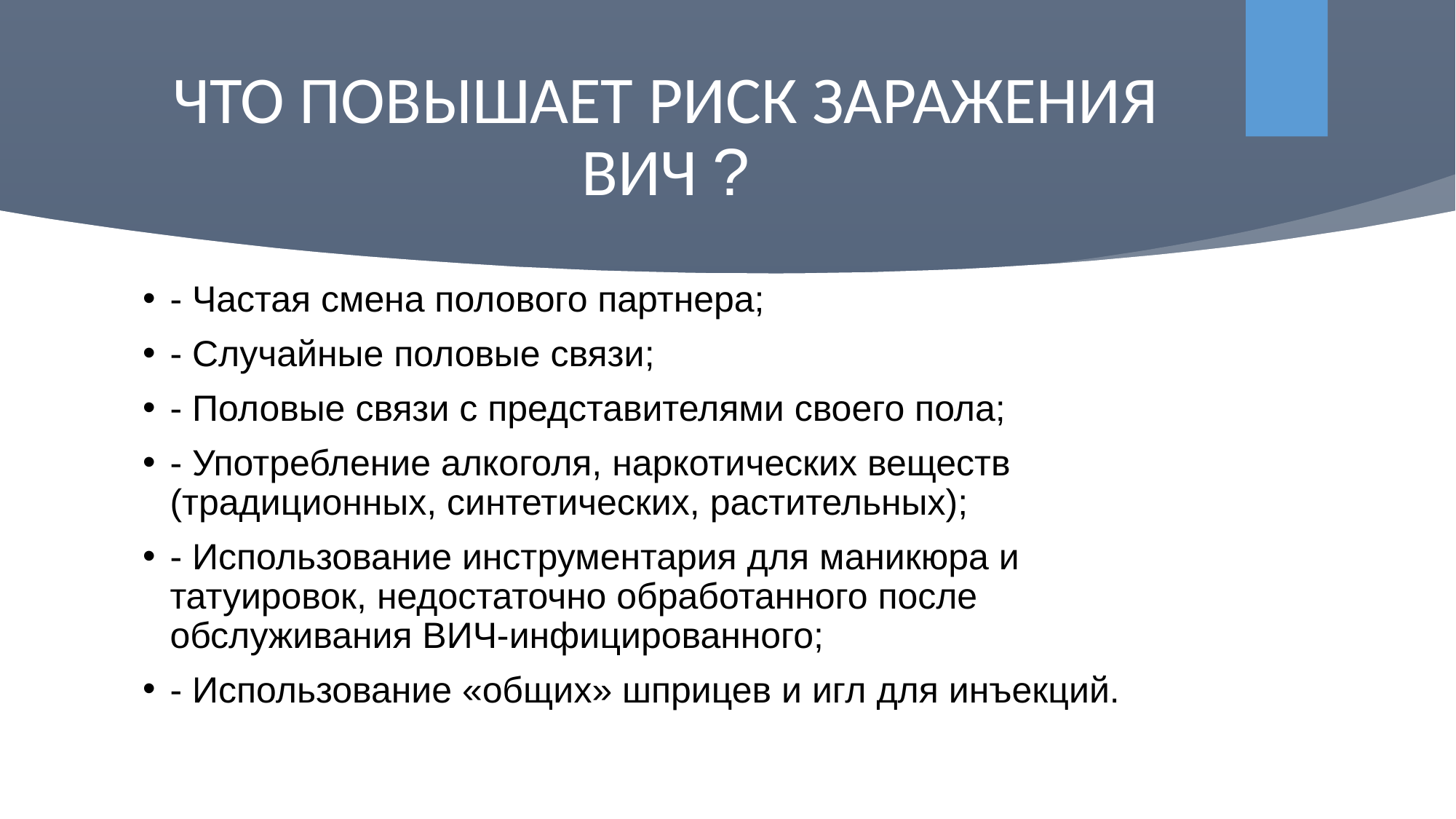

# ЧТО ПОВЫШАЕТ РИСК ЗАРАЖЕНИЯ ВИЧ ?

- Частая смена полового партнера;
- Случайные половые связи;
- Половые связи с представителями своего пола;
- Употребление алкоголя, наркотических веществ (традиционных, синтетических, растительных);
- Использование инструментария для маникюра и татуировок, недостаточно обработанного после обслуживания ВИЧ-инфицированного;
- Использование «общих» шприцев и игл для инъекций.